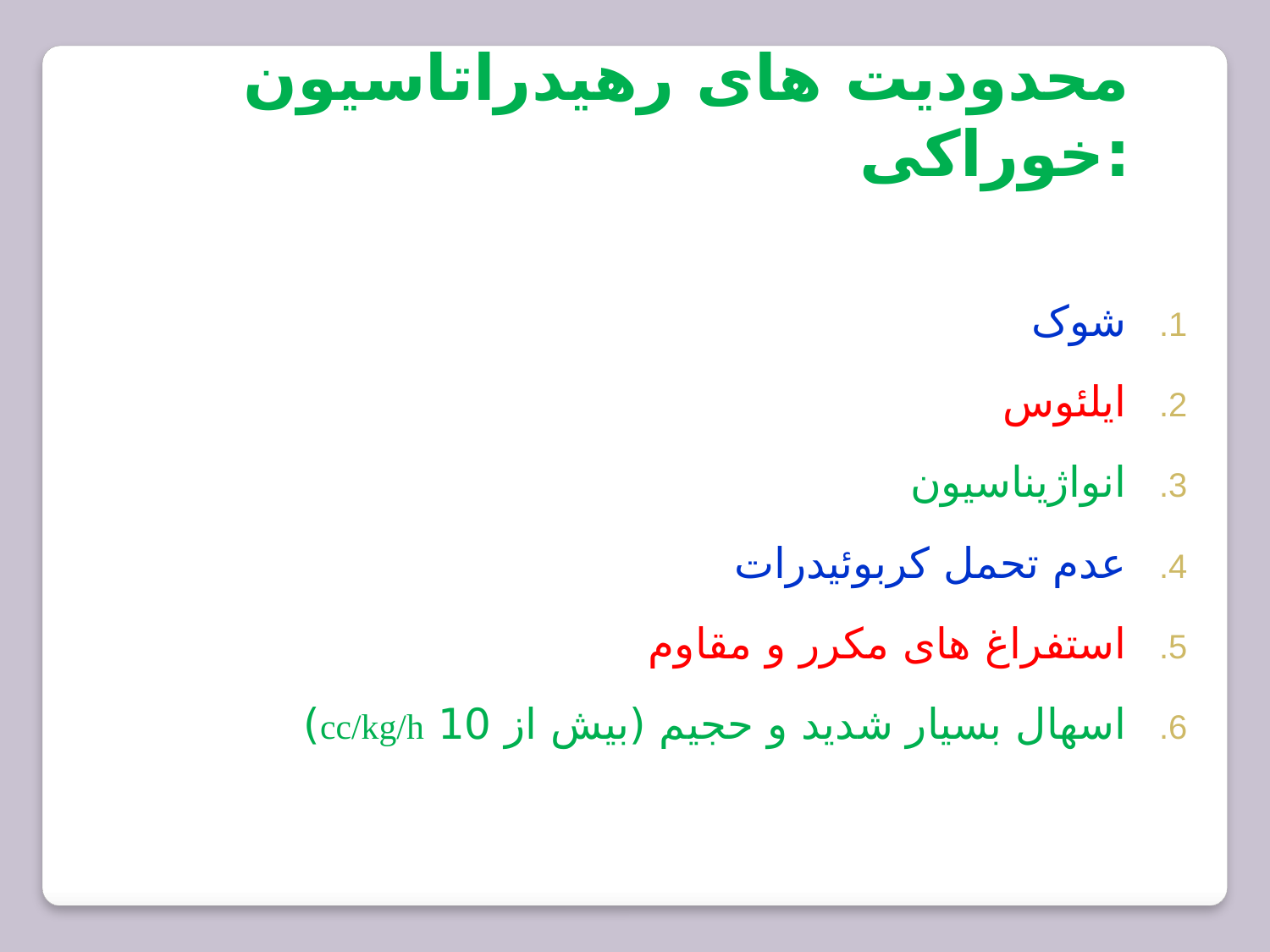

محدودیت های رهیدراتاسیون خوراکی:
شوک
ایلئوس
انواژیناسیون
عدم تحمل کربوئیدرات
استفراغ های مکرر و مقاوم
اسهال بسیار شدید و حجیم (بیش از cc/kg/h 10)